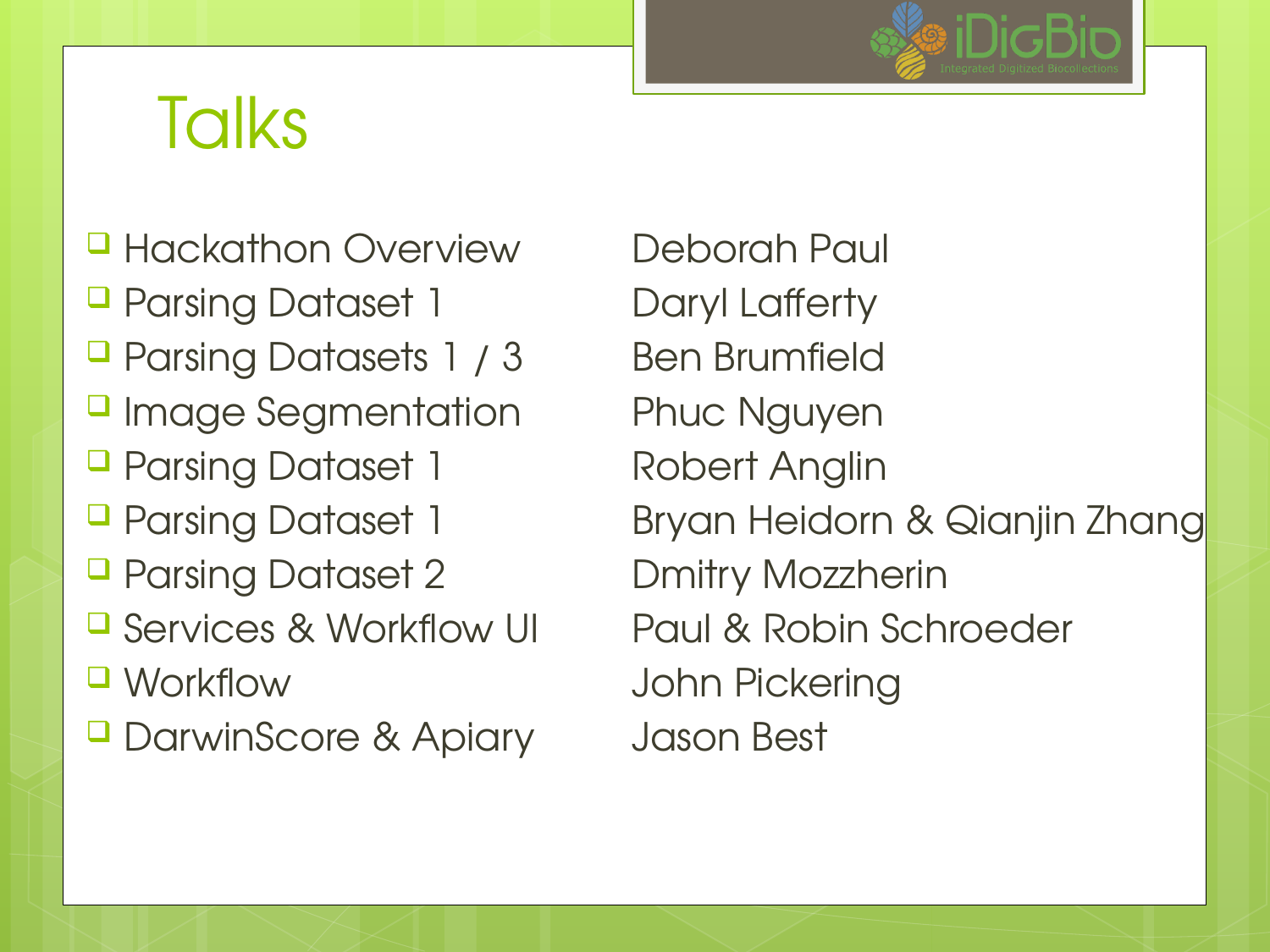

# Talks
Hackathon Overview	Deborah Paul
Parsing Dataset 1		Daryl Lafferty
Parsing Datasets 1 / 3	Ben Brumfield
Image Segmentation 	Phuc Nguyen
Parsing Dataset 1		Robert Anglin
Parsing Dataset 1		Bryan Heidorn & Qianjin Zhang
Parsing Dataset 2		Dmitry Mozzherin
Services & Workflow UI	Paul & Robin Schroeder
Workflow			John Pickering
DarwinScore & Apiary	Jason Best